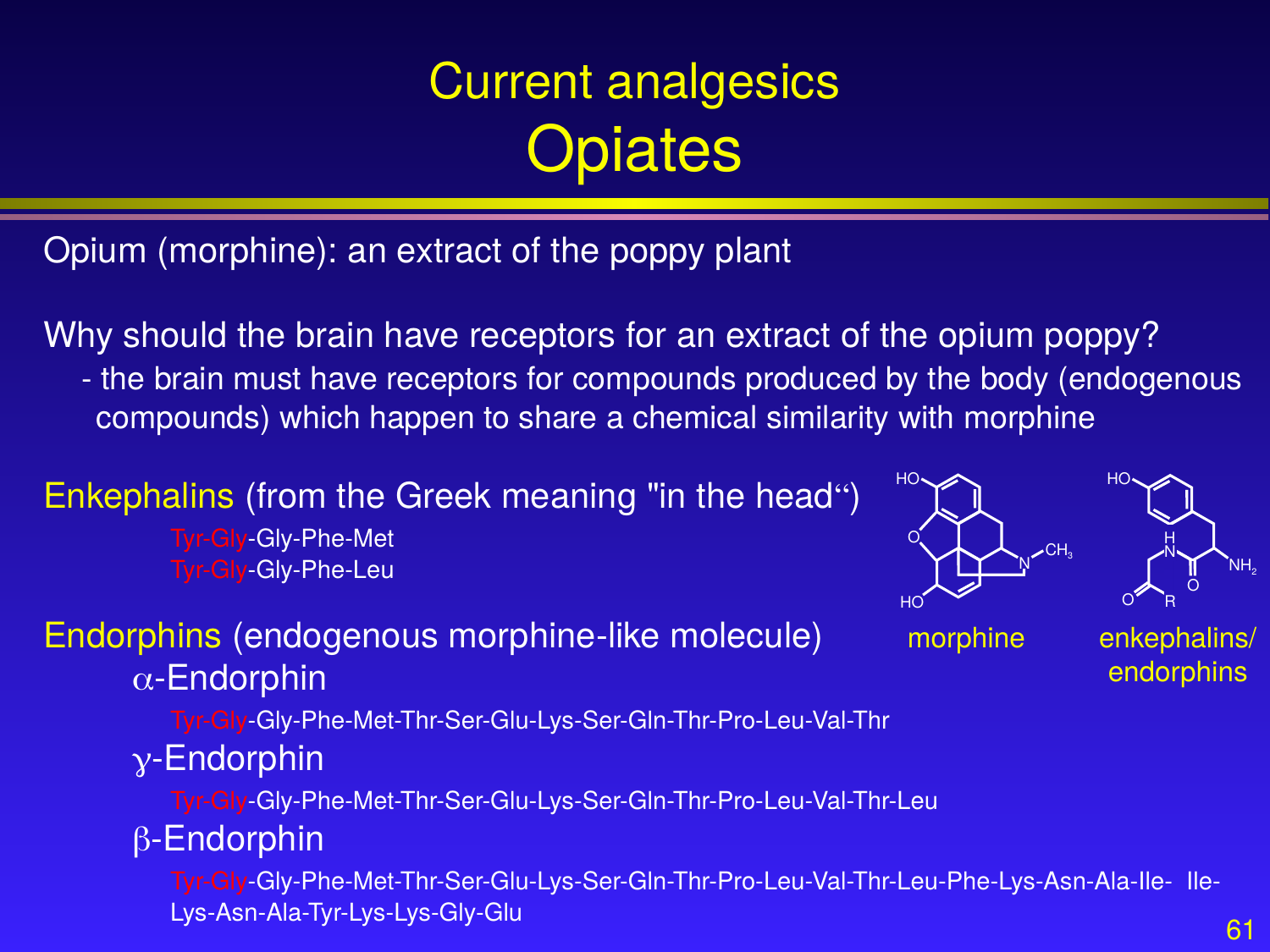

# Current analgesics Opiates
Opium (morphine): an extract of the poppy plant

Why should the brain have receptors for an extract of the opium poppy?
    - the brain must have receptors for compounds produced by the body (endogenous
      compounds) which happen to share a chemical similarity with morphine

Enkephalins (from the Greek meaning "in the head“)
	Tyr-Gly-Gly-Phe-Met
	Tyr-Gly-Gly-Phe-Leu
Endorphins (endogenous morphine-like molecule)
     α-Endorphin
	Tyr-Gly-Gly-Phe-Met-Thr-Ser-Glu-Lys-Ser-Gln-Thr-Pro-Leu-Val-Thr
     γ-Endorphin
	Tyr-Gly-Gly-Phe-Met-Thr-Ser-Glu-Lys-Ser-Gln-Thr-Pro-Leu-Val-Thr-Leu
     β-Endorphin
	Tyr-Gly-Gly-Phe-Met-Thr-Ser-Glu-Lys-Ser-Gln-Thr-Pro-Leu-Val-Thr-Leu-Phe-Lys-Asn-Ala-Ile-	Ile-	Lys-Asn-Ala-Tyr-Lys-Lys-Gly-Glu
HO

O
CH3

N

HO
HO

H

N

NH2

O

O
R

morphine
enkephalins/
endorphins
61